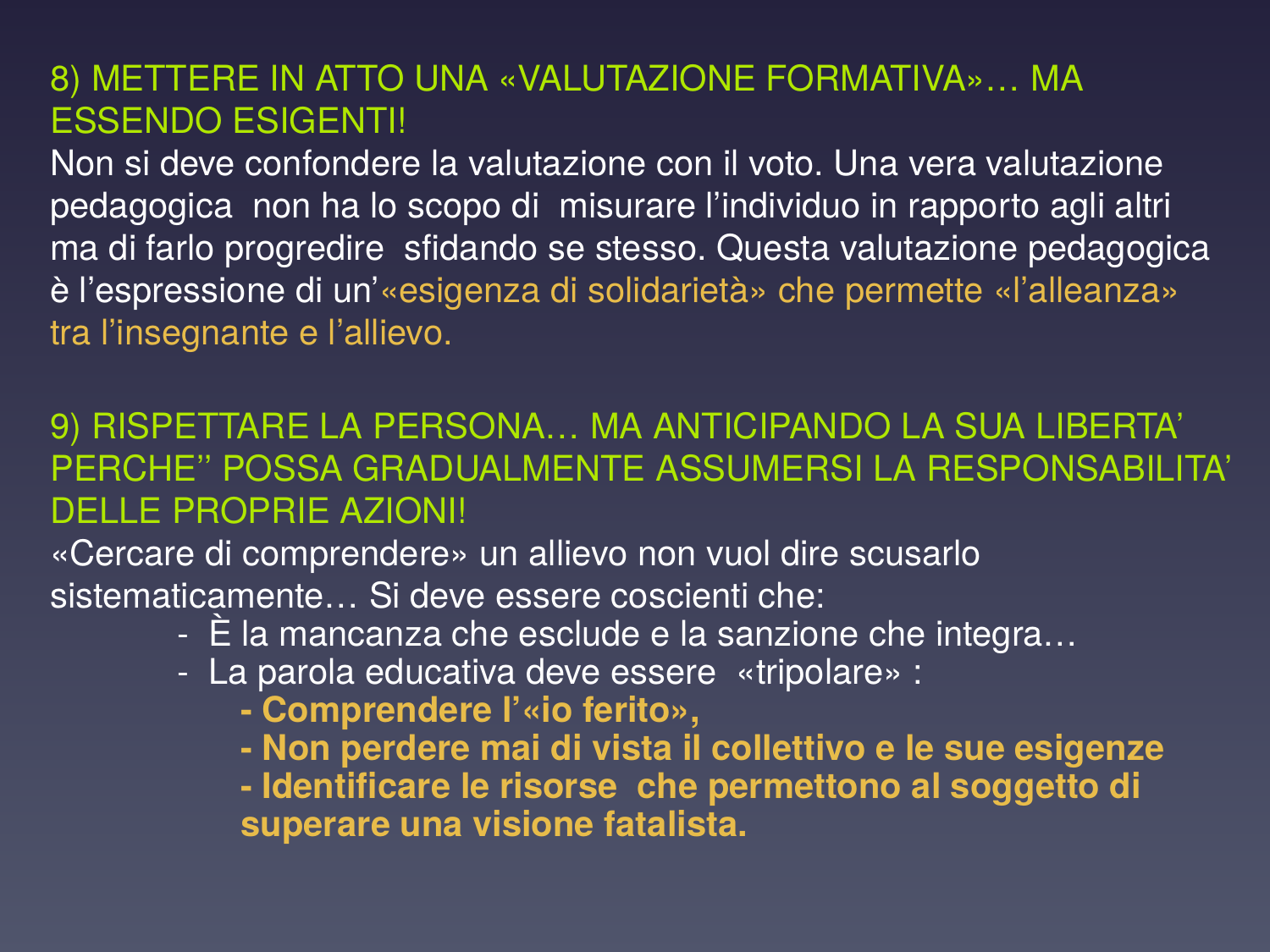

8) METTERE IN ATTO UNA «VALUTAZIONE FORMATIVA»… MA  ESSENDO ESIGENTI!
Non si deve confondere la valutazione con il voto. Una vera valutazione pedagogica  non ha lo scopo di  misurare l’individuo in rapporto agli altri ma di farlo progredire  sfidando se stesso. Questa valutazione pedagogica è l’espressione di un’«esigenza di solidarietà» che permette «l’alleanza» tra l’insegnante e l’allievo.
9) RISPETTARE LA PERSONA… MA ANTICIPANDO LA SUA LIBERTA’  PERCHE’’ POSSA GRADUALMENTE ASSUMERSI LA RESPONSABILITA’ DELLE PROPRIE AZIONI!
«Cercare di comprendere» un allievo non vuol dire scusarlo sistematicamente… Si deve essere coscienti che:
-  È la mancanza che esclude e la sanzione che integra…
-  La parola educativa deve essere  «tripolare» :
- Comprendere l’«io ferito»,
- Non perdere mai di vista il collettivo e le sue esigenze
- Identificare le risorse  che permettono al soggetto di superare una visione fatalista.